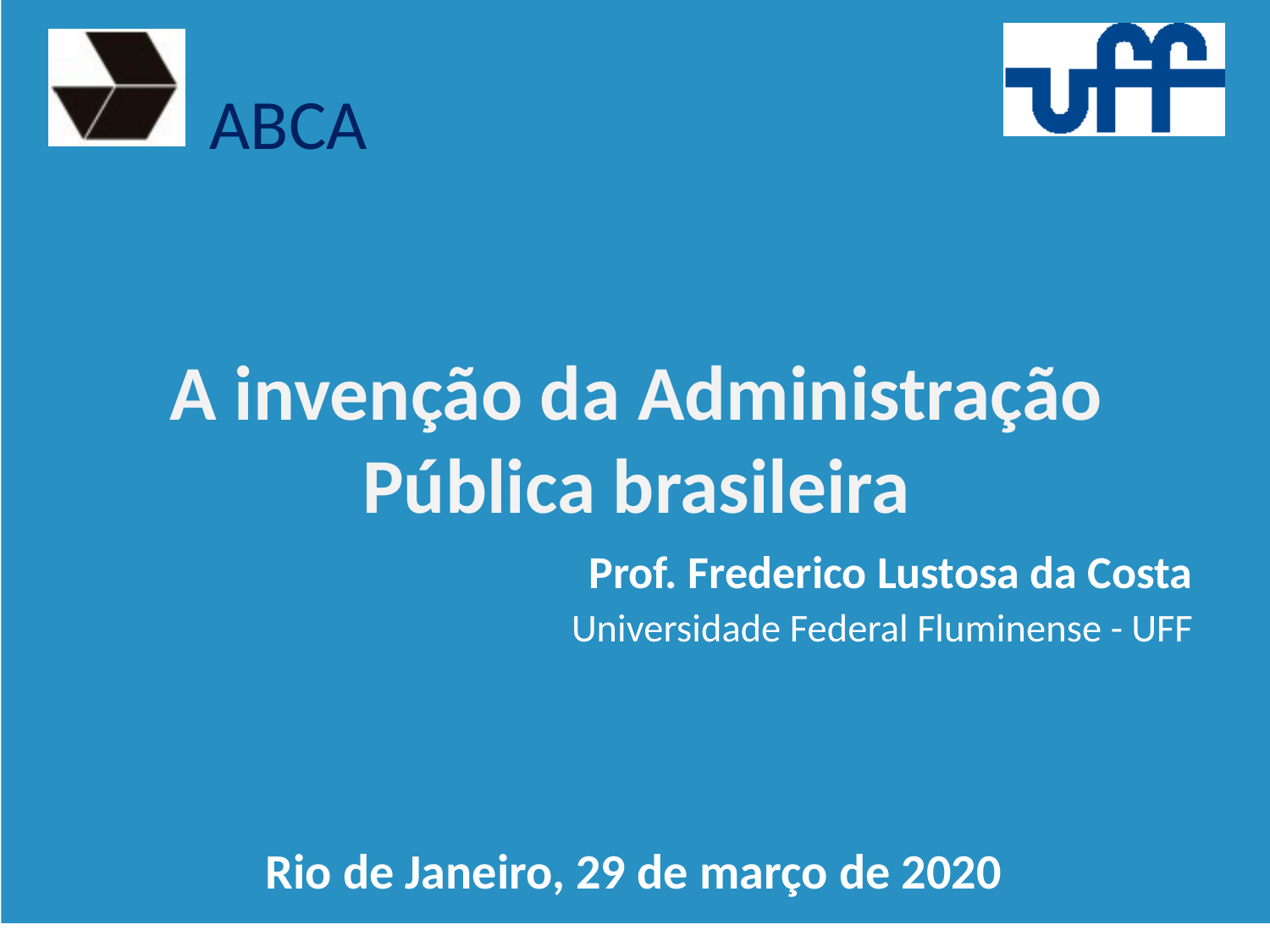

# A invenção da Administração Pública brasileira
Prof. Frederico Lustosa da Costa
Universidade Federal Fluminense - UFF